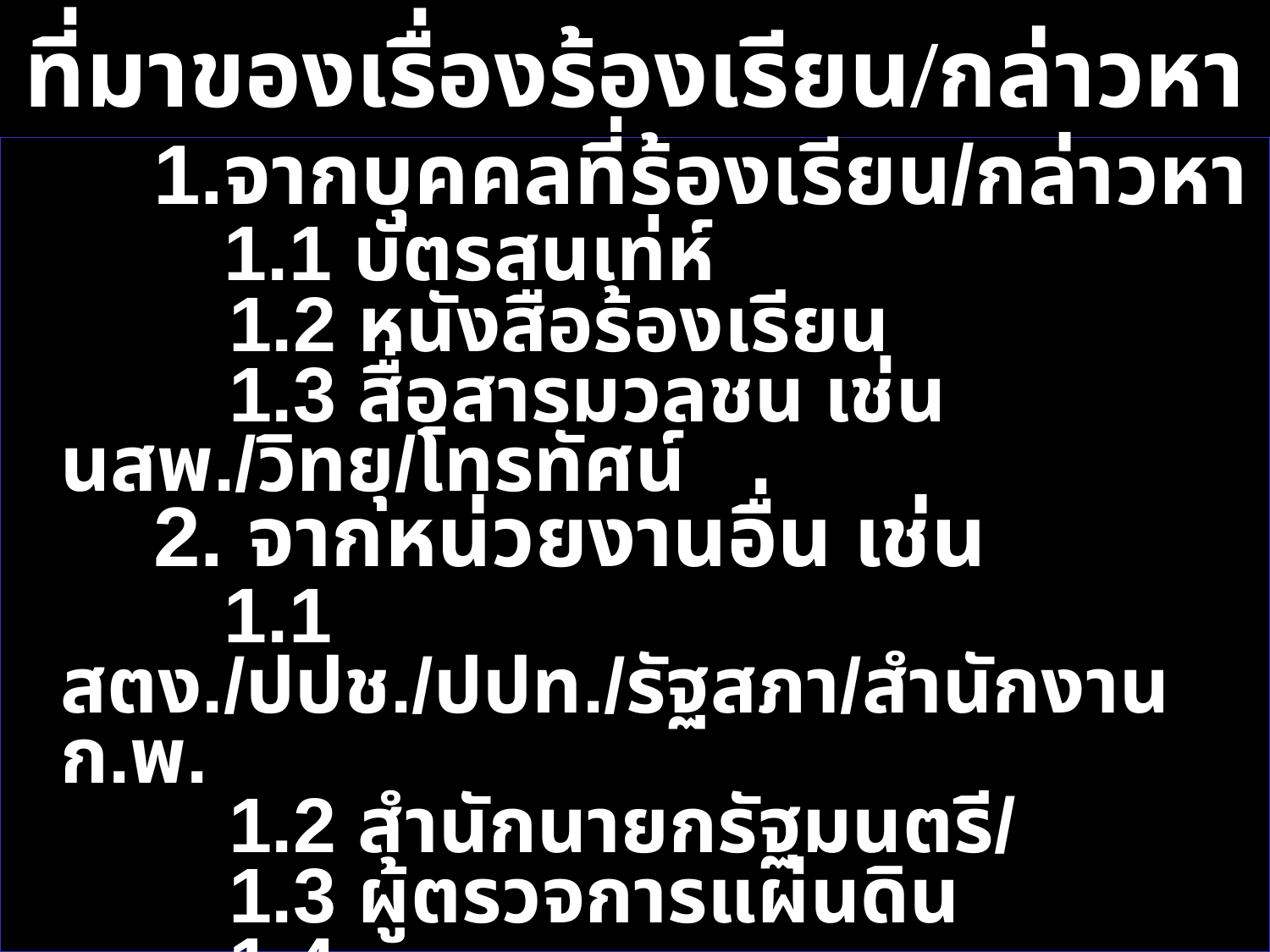

ที่มาของเรื่องร้องเรียน/กล่าวหา
      1.จากบุคคลที่ร้องเรียน/กล่าวหา
         1.1 บัตรสนเท่ห์
          1.2 หนังสือร้องเรียน
          1.3 สื่อสารมวลชน เช่น นสพ./วิทยุ/โทรทัศน์
      2. จากหน่วยงานอื่น เช่น
         1.1 สตง./ปปช./ปปท./รัฐสภา/สำนักงาน ก.พ.
          1.2 สำนักนายกรัฐมนตรี/
          1.3 ผู้ตรวจการแผ่นดิน
          1.4 ศูนย์รับเรื่องร้องเรียน/หน่วยงานต้นสังกัด
          1.5 ตู้รับเรื่องร้องเรียน/โทรศัพท์สายตรง